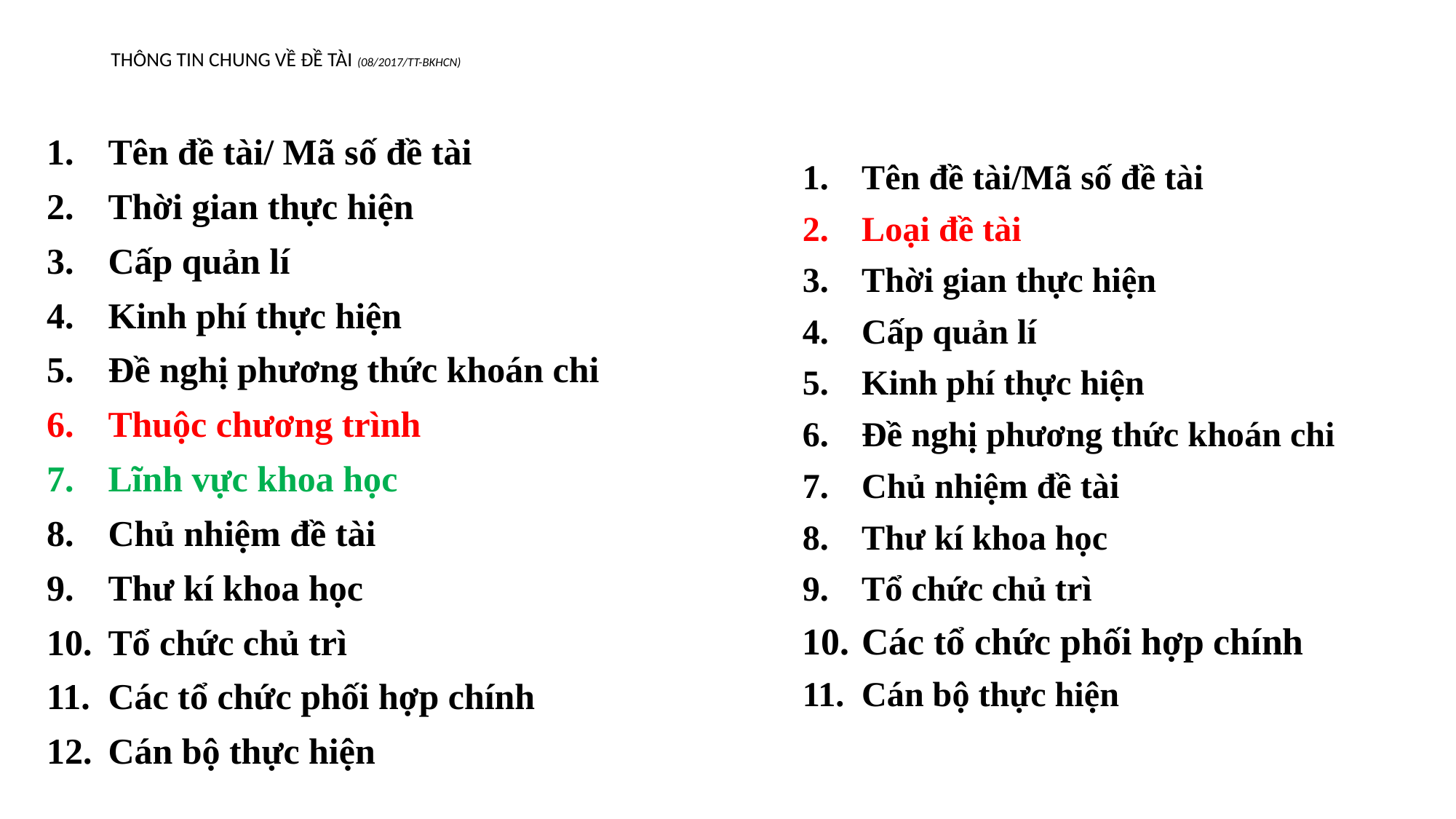

# THÔNG TIN CHUNG VỀ ĐỀ TÀI (08/2017/TT-BKHCN)
Tên đề tài/ Mã số đề tài
Thời gian thực hiện
Cấp quản lí
Kinh phí thực hiện
Đề nghị phương thức khoán chi
Thuộc chương trình
Lĩnh vực khoa học
Chủ nhiệm đề tài
Thư kí khoa học
Tổ chức chủ trì
Các tổ chức phối hợp chính
Cán bộ thực hiện
Tên đề tài/Mã số đề tài
Loại đề tài
Thời gian thực hiện
Cấp quản lí
Kinh phí thực hiện
Đề nghị phương thức khoán chi
Chủ nhiệm đề tài
Thư kí khoa học
Tổ chức chủ trì
Các tổ chức phối hợp chính
Cán bộ thực hiện